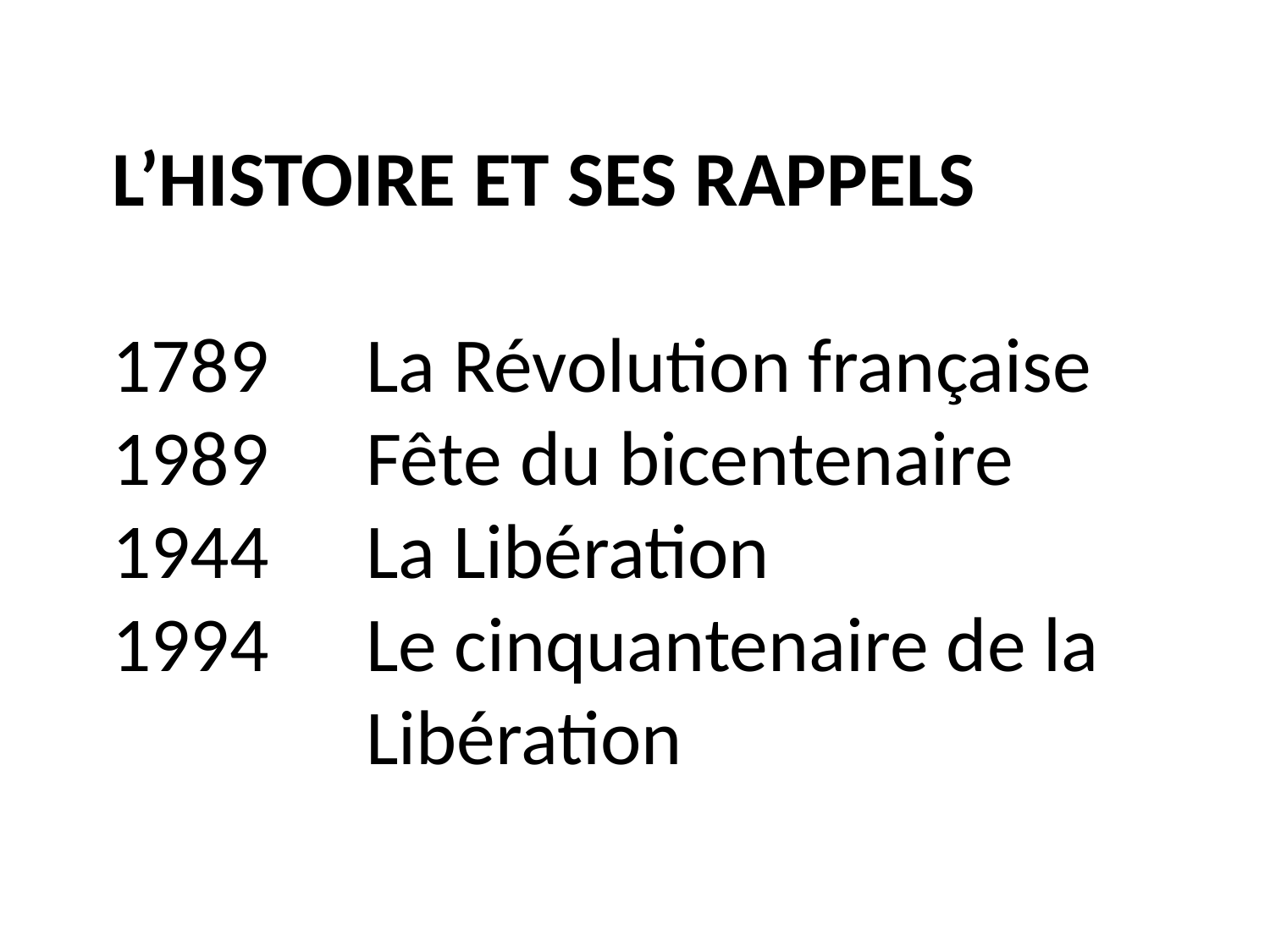

# L’Histoire et ses rappels   1789	La Révolution française 1989	Fête du bicentenaire 1944	La Libération 1994	Le cinquantenaire de la 			Libération